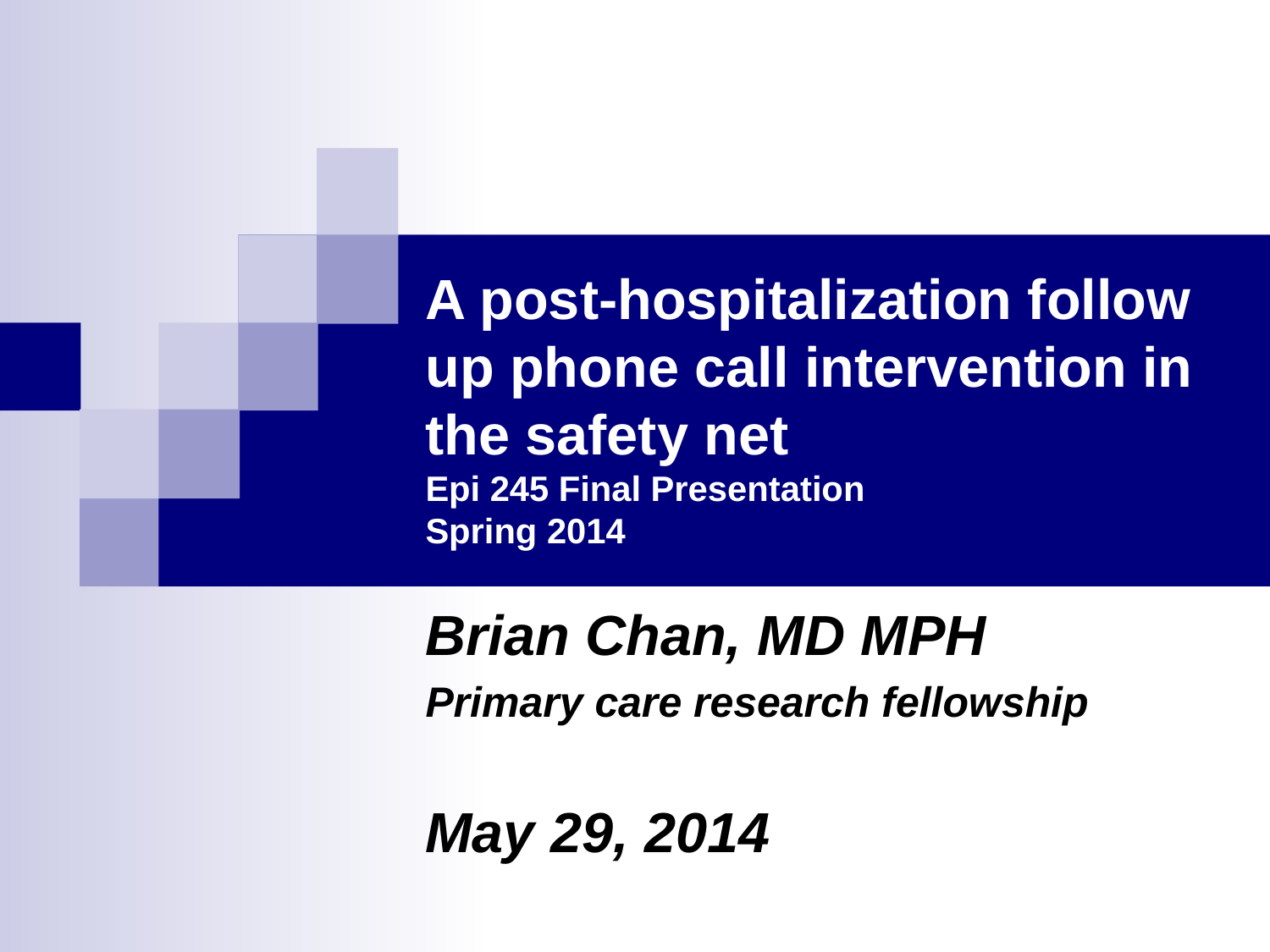

# A post-hospitalization follow up phone call intervention in the safety net Epi 245 Final Presentation Spring 2014
Brian Chan, MD MPH
Primary care research fellowship

May 29, 2014